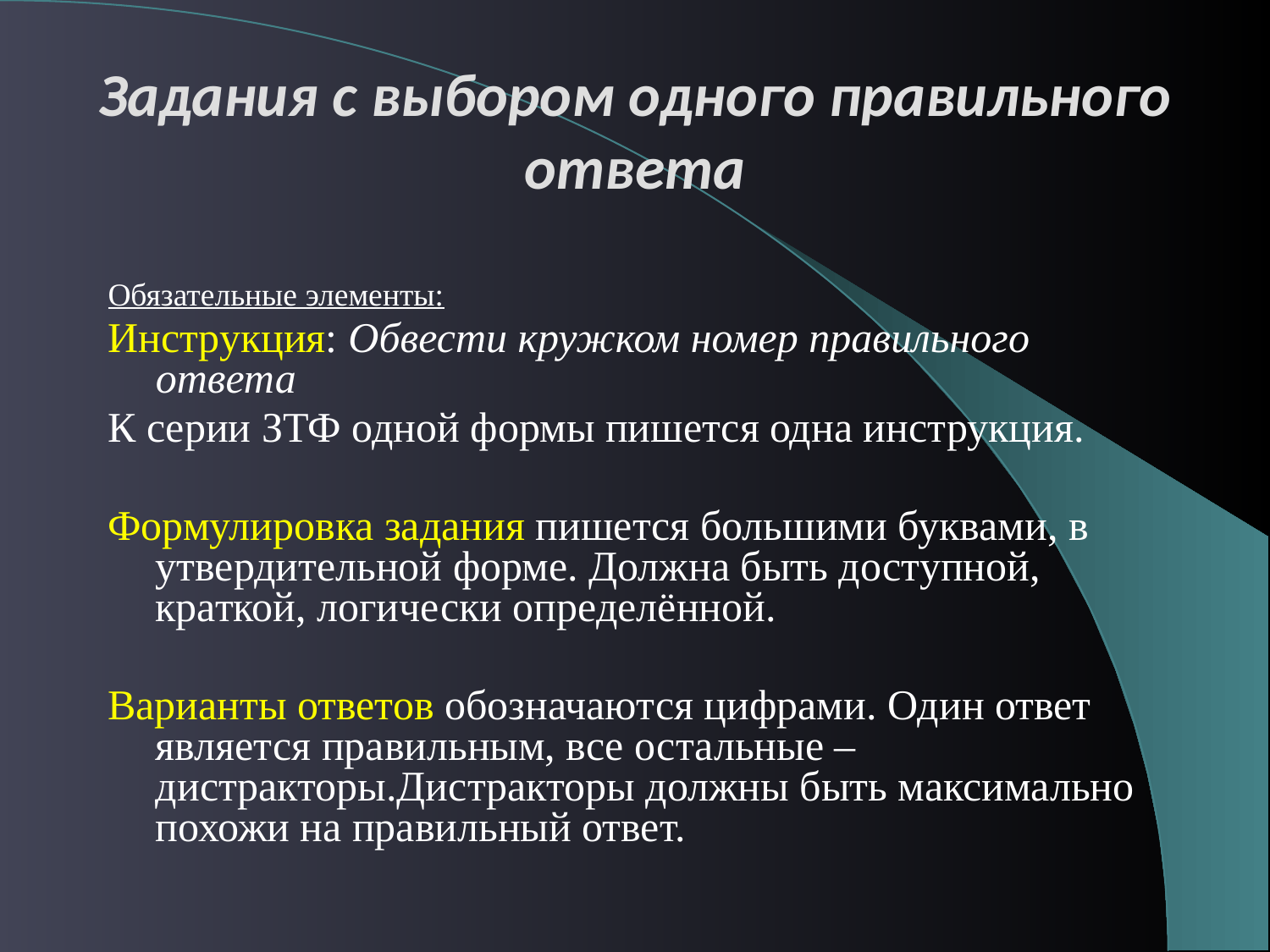

# Задания с выбором одного правильного ответа
Обязательные элементы:
Инструкция: Обвести кружком номер правильного ответа
К серии ЗТФ одной формы пишется одна инструкция.

Формулировка задания пишется большими буквами, в утвердительной форме. Должна быть доступной, краткой, логически определённой.

Варианты ответов обозначаются цифрами. Один ответ является правильным, все остальные – дистракторы.Дистракторы должны быть максимально похожи на правильный ответ.